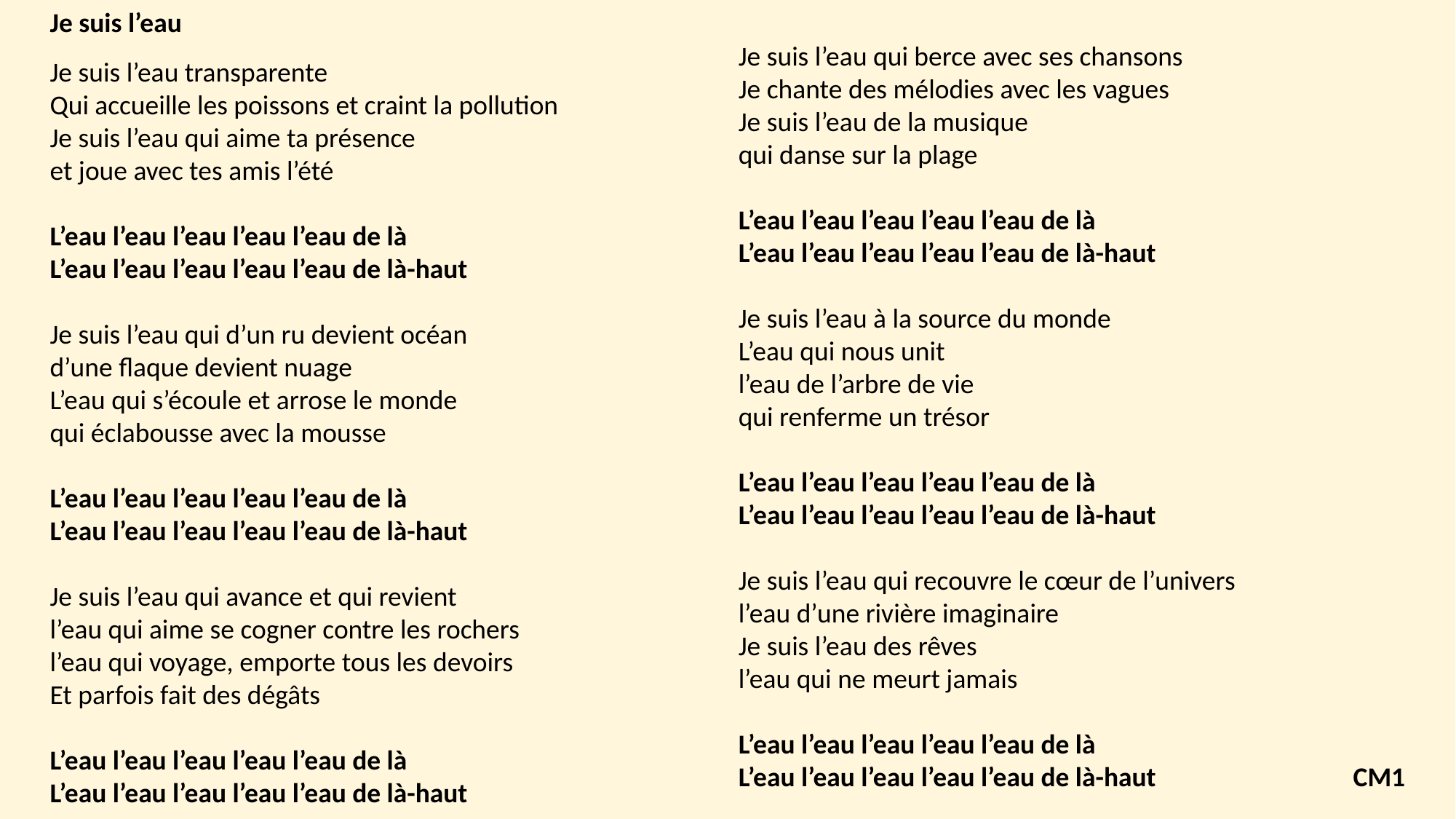

Je suis l’eau

Je suis l’eau transparente
Qui accueille les poissons et craint la pollution
Je suis l’eau qui aime ta présence
et joue avec tes amis l’été

L’eau l’eau l’eau l’eau l’eau de là
L’eau l’eau l’eau l’eau l’eau de là-haut

Je suis l’eau qui d’un ru devient océan
d’une flaque devient nuage
L’eau qui s’écoule et arrose le monde
qui éclabousse avec la mousse

L’eau l’eau l’eau l’eau l’eau de là
L’eau l’eau l’eau l’eau l’eau de là-haut

Je suis l’eau qui avance et qui revient
l’eau qui aime se cogner contre les rochers
l’eau qui voyage, emporte tous les devoirs
Et parfois fait des dégâts

L’eau l’eau l’eau l’eau l’eau de là
L’eau l’eau l’eau l’eau l’eau de là-haut

Je suis l’eau qui berce avec ses chansons
Je chante des mélodies avec les vagues
Je suis l’eau de la musique
qui danse sur la plage

L’eau l’eau l’eau l’eau l’eau de là
L’eau l’eau l’eau l’eau l’eau de là-haut

Je suis l’eau à la source du monde
L’eau qui nous unit
l’eau de l’arbre de vie
qui renferme un trésor

L’eau l’eau l’eau l’eau l’eau de là
L’eau l’eau l’eau l’eau l’eau de là-haut

Je suis l’eau qui recouvre le cœur de l’univers
l’eau d’une rivière imaginaire
Je suis l’eau des rêves
l’eau qui ne meurt jamais

L’eau l’eau l’eau l’eau l’eau de là
L’eau l’eau l’eau l’eau l’eau de là-haut                                CM1